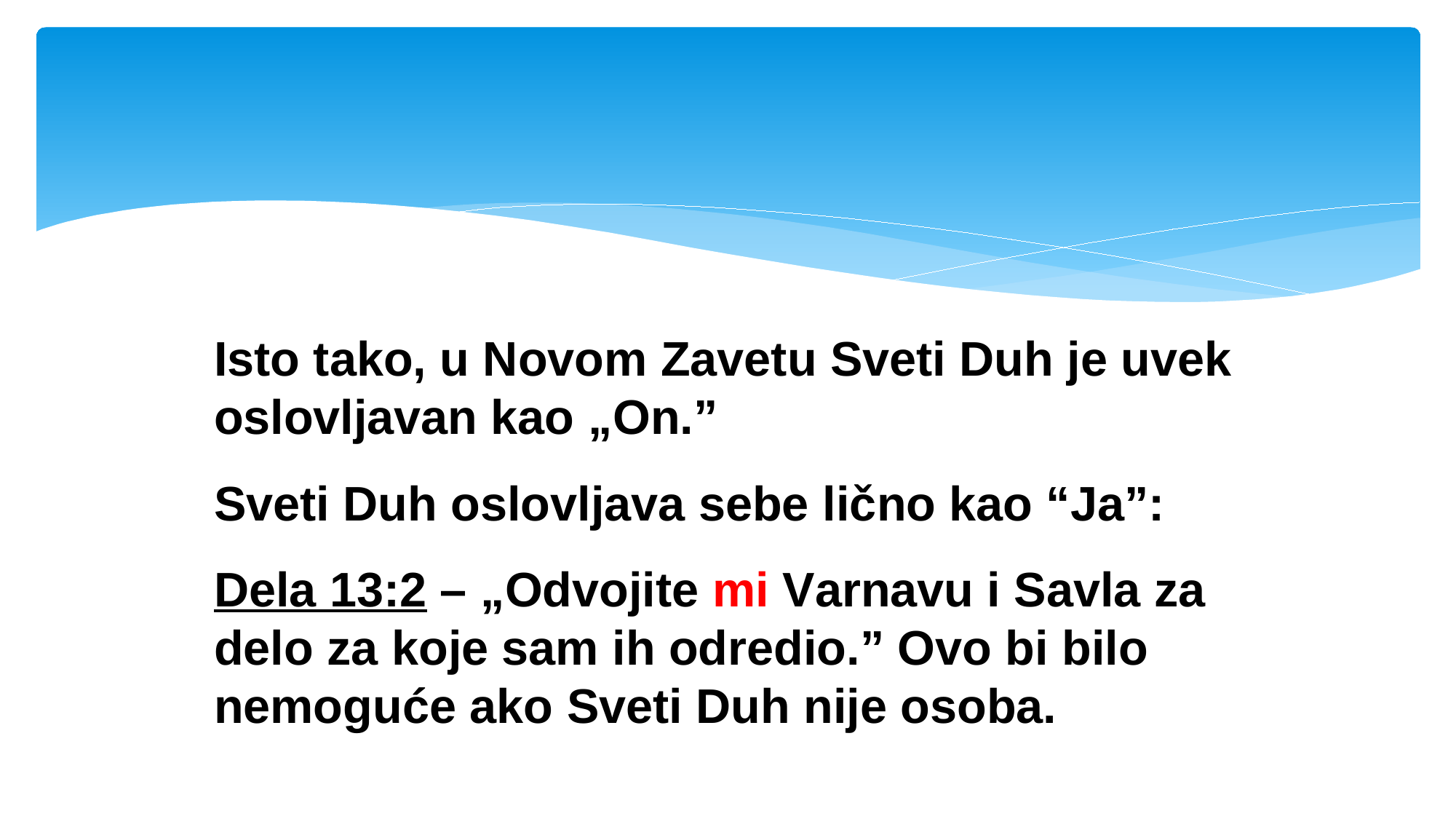

#
Isto tako, u Novom Zavetu Sveti Duh je uvek oslovljavan kao „On.”
Sveti Duh oslovljava sebe lično kao “Ja”:
Dela 13:2 – „Odvojite mi Varnavu i Savla za delo za koje sam ih odredio.” Ovo bi bilo nemoguće ako Sveti Duh nije osoba.